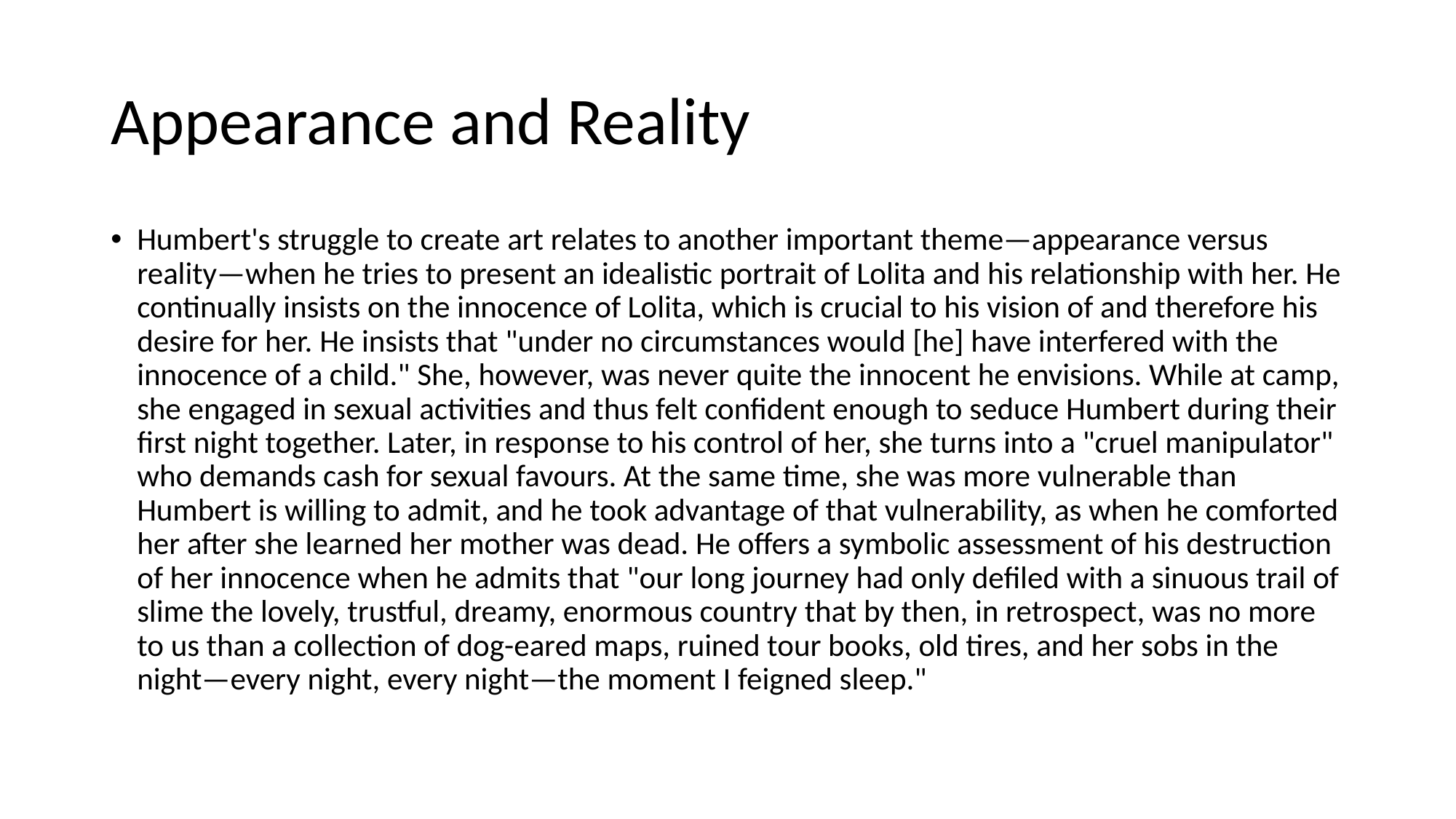

# Appearance and Reality
Humbert's struggle to create art relates to another important theme—appearance versus reality—when he tries to present an idealistic portrait of Lolita and his relationship with her. He continually insists on the innocence of Lolita, which is crucial to his vision of and therefore his desire for her. He insists that "under no circumstances would [he] have interfered with the innocence of a child." She, however, was never quite the innocent he envisions. While at camp, she engaged in sexual activities and thus felt confident enough to seduce Humbert during their first night together. Later, in response to his control of her, she turns into a "cruel manipulator" who demands cash for sexual favours. At the same time, she was more vulnerable than Humbert is willing to admit, and he took advantage of that vulnerability, as when he comforted her after she learned her mother was dead. He offers a symbolic assessment of his destruction of her innocence when he admits that "our long journey had only defiled with a sinuous trail of slime the lovely, trustful, dreamy, enormous country that by then, in retrospect, was no more to us than a collection of dog-eared maps, ruined tour books, old tires, and her sobs in the night—every night, every night—the moment I feigned sleep."